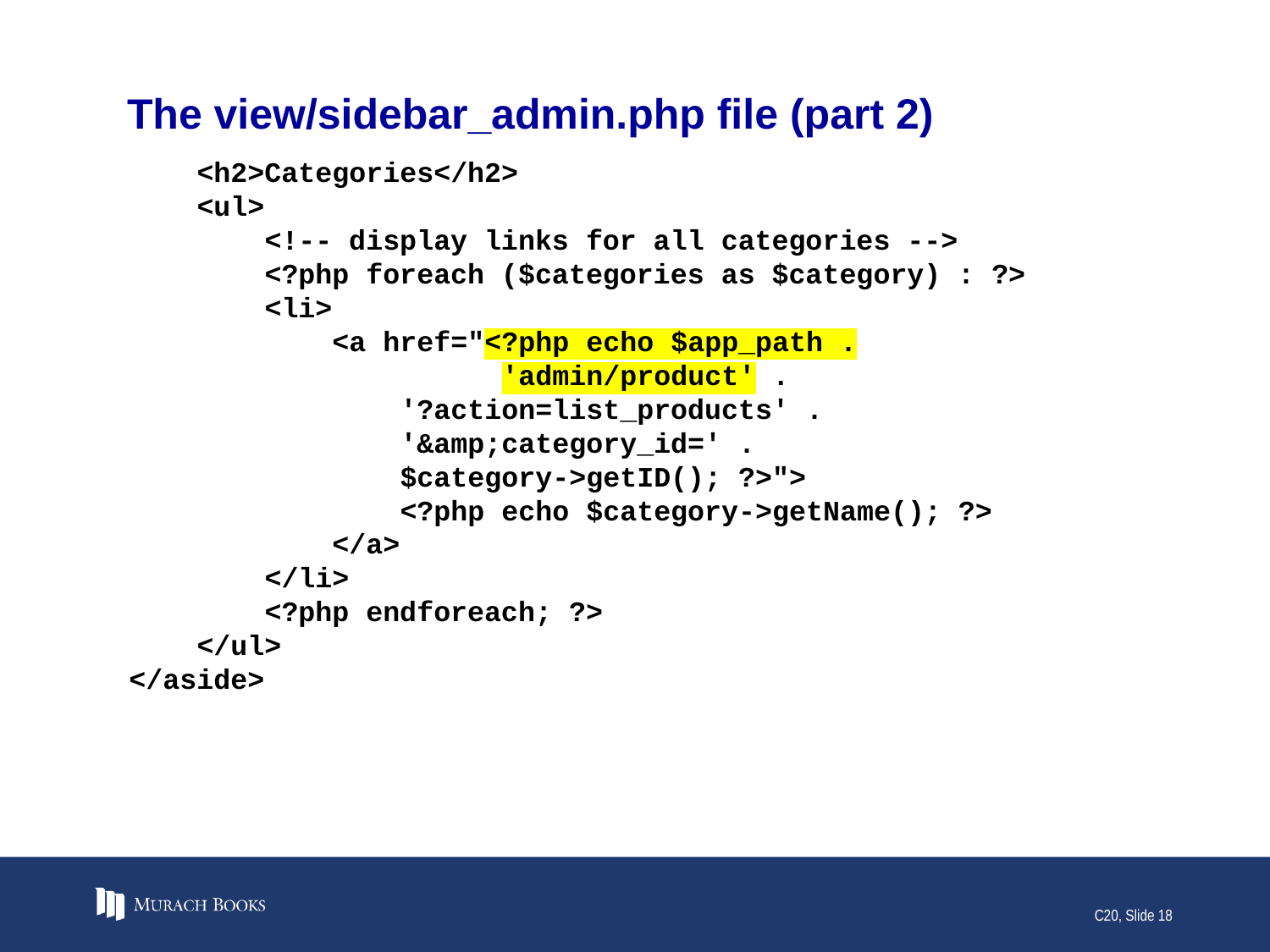

# The view/sidebar_admin.php file (part 2)
    <h2>Categories</h2>
    <ul>
        <!-- display links for all categories -->
        <?php foreach ($categories as $category) : ?>
        <li>
            <a href="<?php echo $app_path .
                      'admin/product' .
                '?action=list_products' .
                '&amp;category_id=' .
                $category->getID(); ?>">
                <?php echo $category->getName(); ?>
            </a>
        </li>
        <?php endforeach; ?>
    </ul>
</aside>

C20, Slide 18